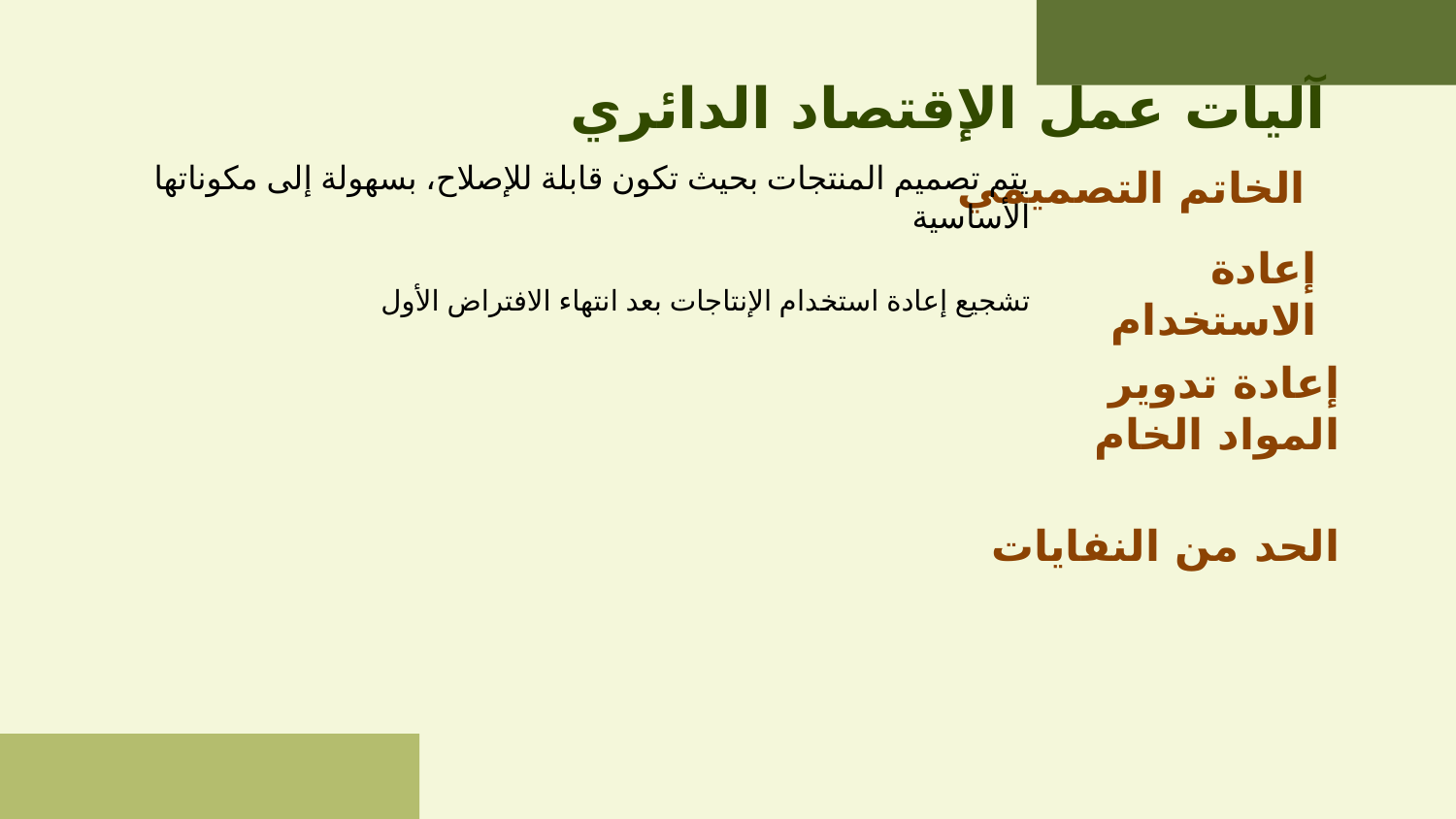

# آليات عمل الإقتصاد الدائري
الخاتم التصميمي
يتم تصميم المنتجات بحيث تكون قابلة للإصلاح، بسهولة إلى مكوناتها الأساسية
تشجيع إعادة استخدام الإنتاجات بعد انتهاء الافتراض الأول
إعادة الاستخدام
إعادة تدوير المواد الخام
الحد من النفايات